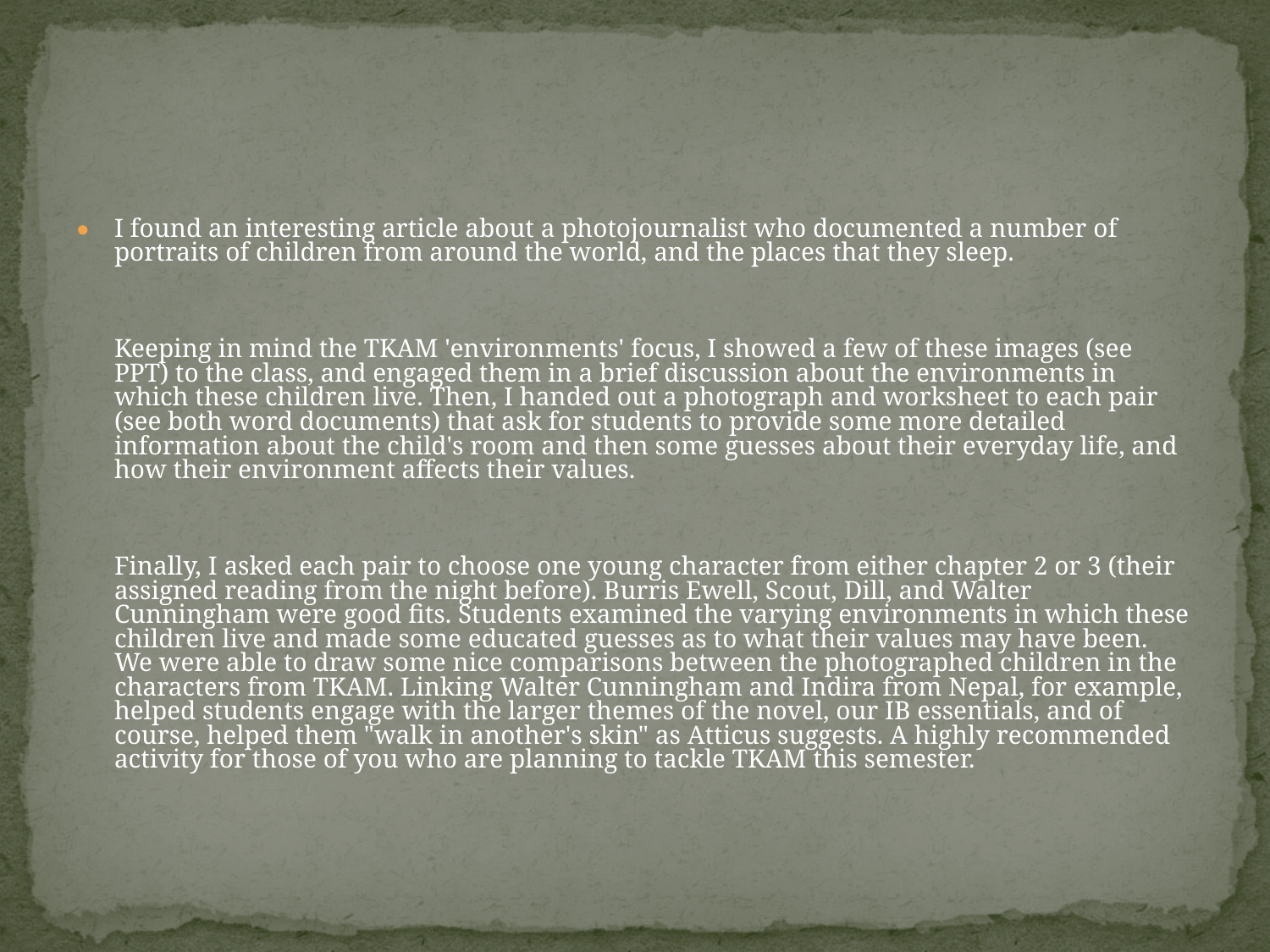

#
I found an interesting article about a photojournalist who documented a number of portraits of children from around the world, and the places that they sleep.
Keeping in mind the TKAM 'environments' focus, I showed a few of these images (see PPT) to the class, and engaged them in a brief discussion about the environments in which these children live. Then, I handed out a photograph and worksheet to each pair (see both word documents) that ask for students to provide some more detailed information about the child's room and then some guesses about their everyday life, and how their environment affects their values.
Finally, I asked each pair to choose one young character from either chapter 2 or 3 (their assigned reading from the night before). Burris Ewell, Scout, Dill, and Walter Cunningham were good fits. Students examined the varying environments in which these children live and made some educated guesses as to what their values may have been. We were able to draw some nice comparisons between the photographed children in the characters from TKAM. Linking Walter Cunningham and Indira from Nepal, for example, helped students engage with the larger themes of the novel, our IB essentials, and of course, helped them "walk in another's skin" as Atticus suggests. A highly recommended activity for those of you who are planning to tackle TKAM this semester.